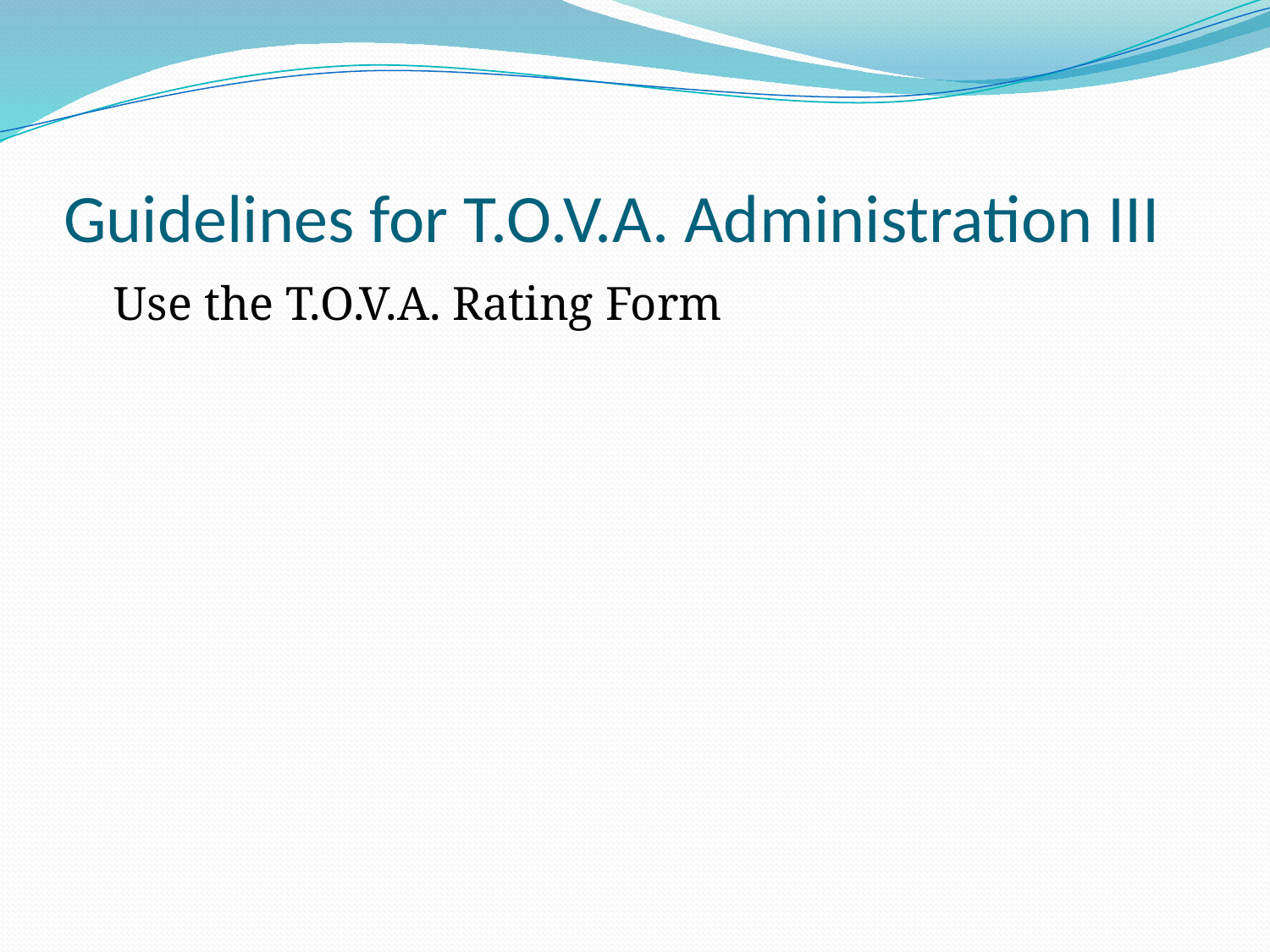

# Guidelines for T.O.V.A. Administration III
	Use the T.O.V.A. Rating Form